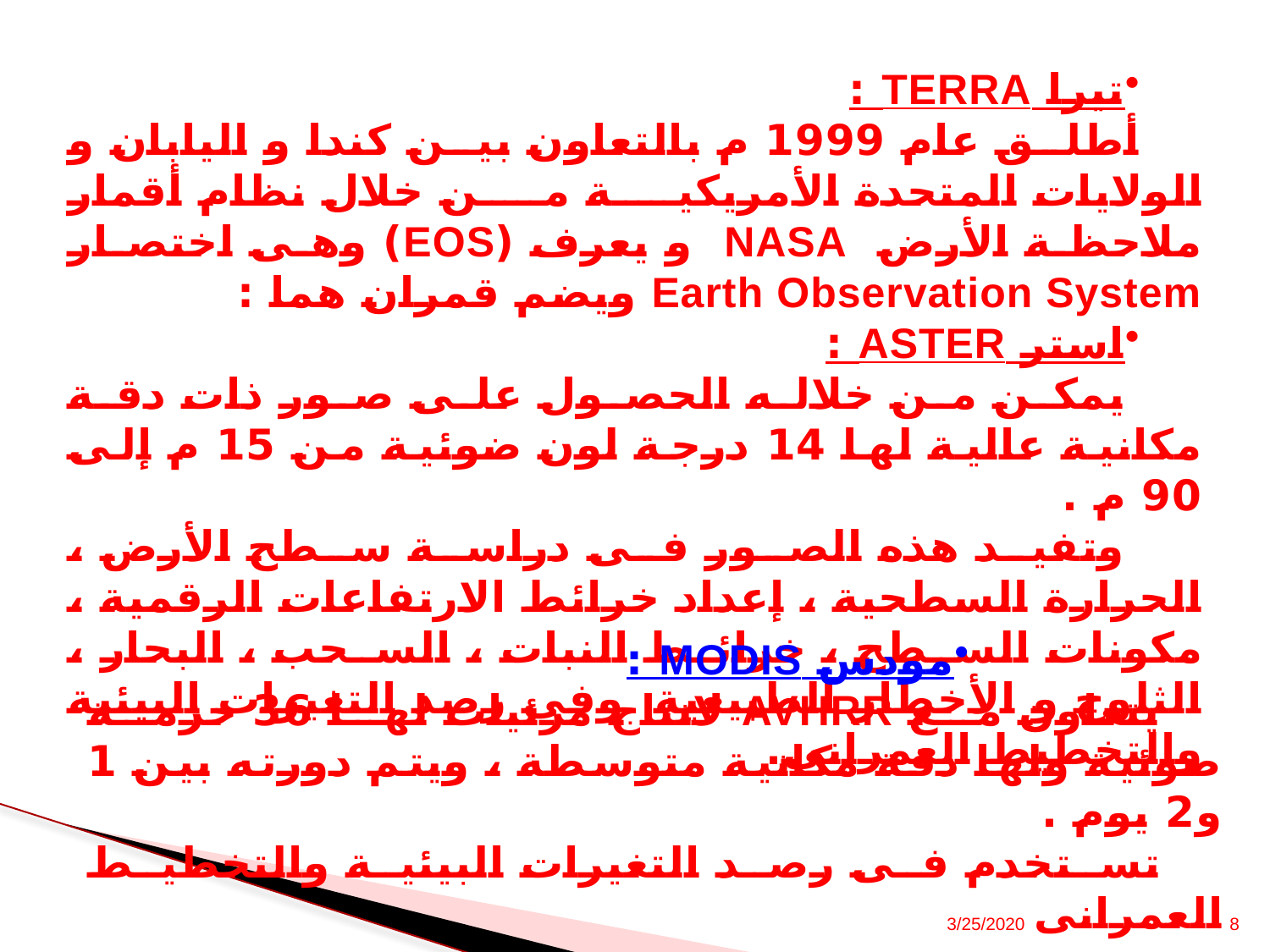

تيرا TERRA :
أطلق عام 1999 م بالتعاون بين كندا و اليابان و الولايات المتحدة الأمريكية من خلال نظام أقمار ملاحظة الأرض  NASA  و يعرف (EOS) وهى اختصار Earth Observation System ويضم قمران هما :
استر ASTER :
 يمكن من خلاله الحصول على صور ذات دقة مكانية عالية لها 14 درجة لون ضوئية من 15 م إلى 90 م .
 وتفيد هذه الصور فى دراسة سطح الأرض ، الحرارة السطحية ، إعداد خرائط الارتفاعات الرقمية ، مكونات السطح ، خرائط النبات ، السحب ، البحار ، الثلوج و الأخطار الطبيعية  وفى رصد التغيرات البيئية والتخطيط العمرانى.

مودس MODIS :
يتعاون مع AVHRR لانتاج مرئيات لها 36 حزمة ضوئية ولها دقة مكانية متوسطة ، ويتم دورته بين 1 و2 يوم .
تستخدم فى رصد التغيرات البيئية والتخطيط العمرانى
3/25/2020
8